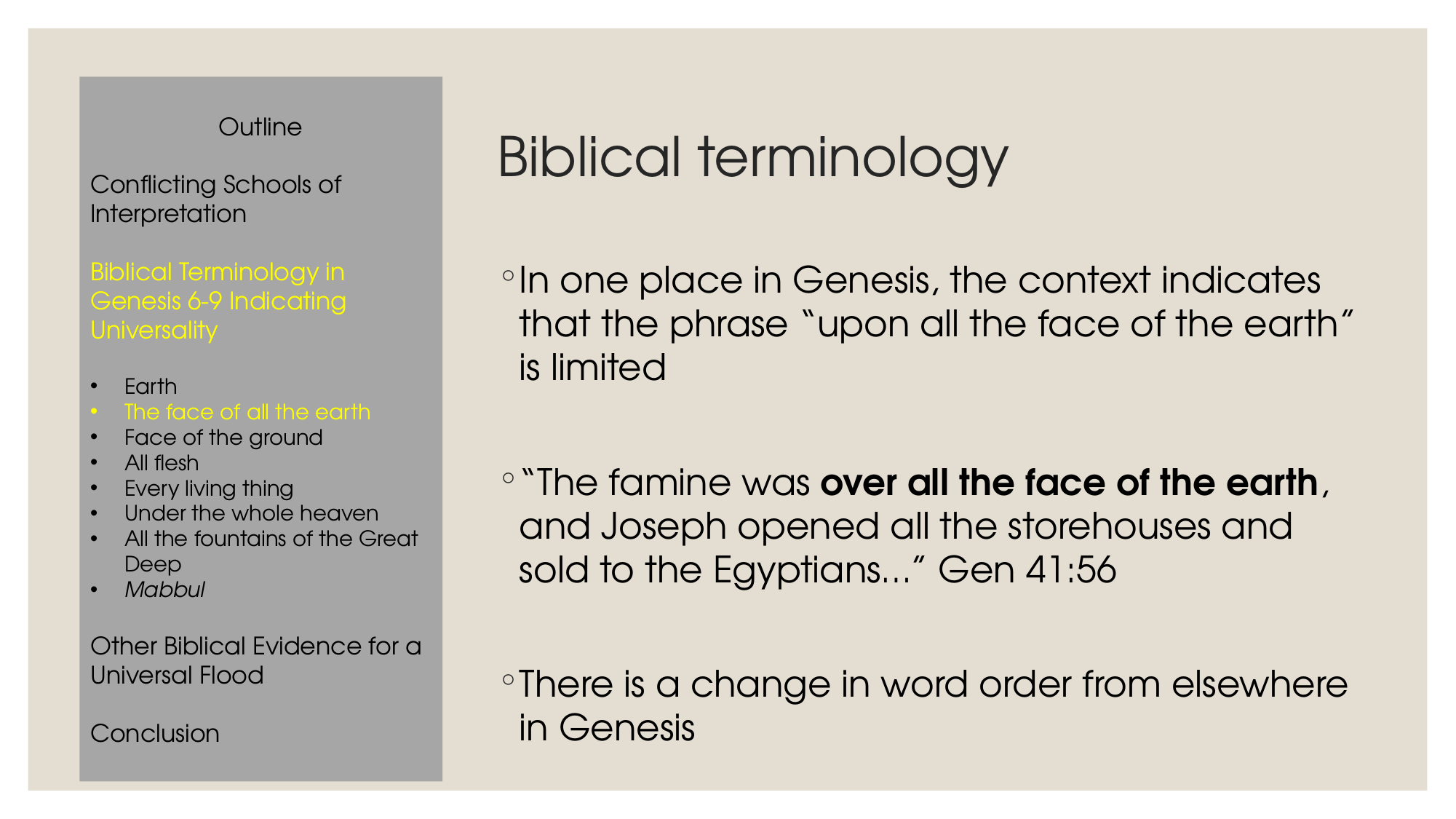

Outline

Conflicting Schools of Interpretation

Biblical Terminology in Genesis 6-9 Indicating Universality

Earth
The face of all the earth
Face of the ground
All flesh
Every living thing
Under the whole heaven
All the fountains of the Great Deep
Mabbul

Other Biblical Evidence for a Universal Flood

Conclusion

# Biblical terminology
In one place in Genesis, the context indicates that the phrase “upon all the face of the earth” is limited

“The famine was over all the face of the earth, and Joseph opened all the storehouses and sold to the Egyptians…” Gen 41:56

There is a change in word order from elsewhere in Genesis